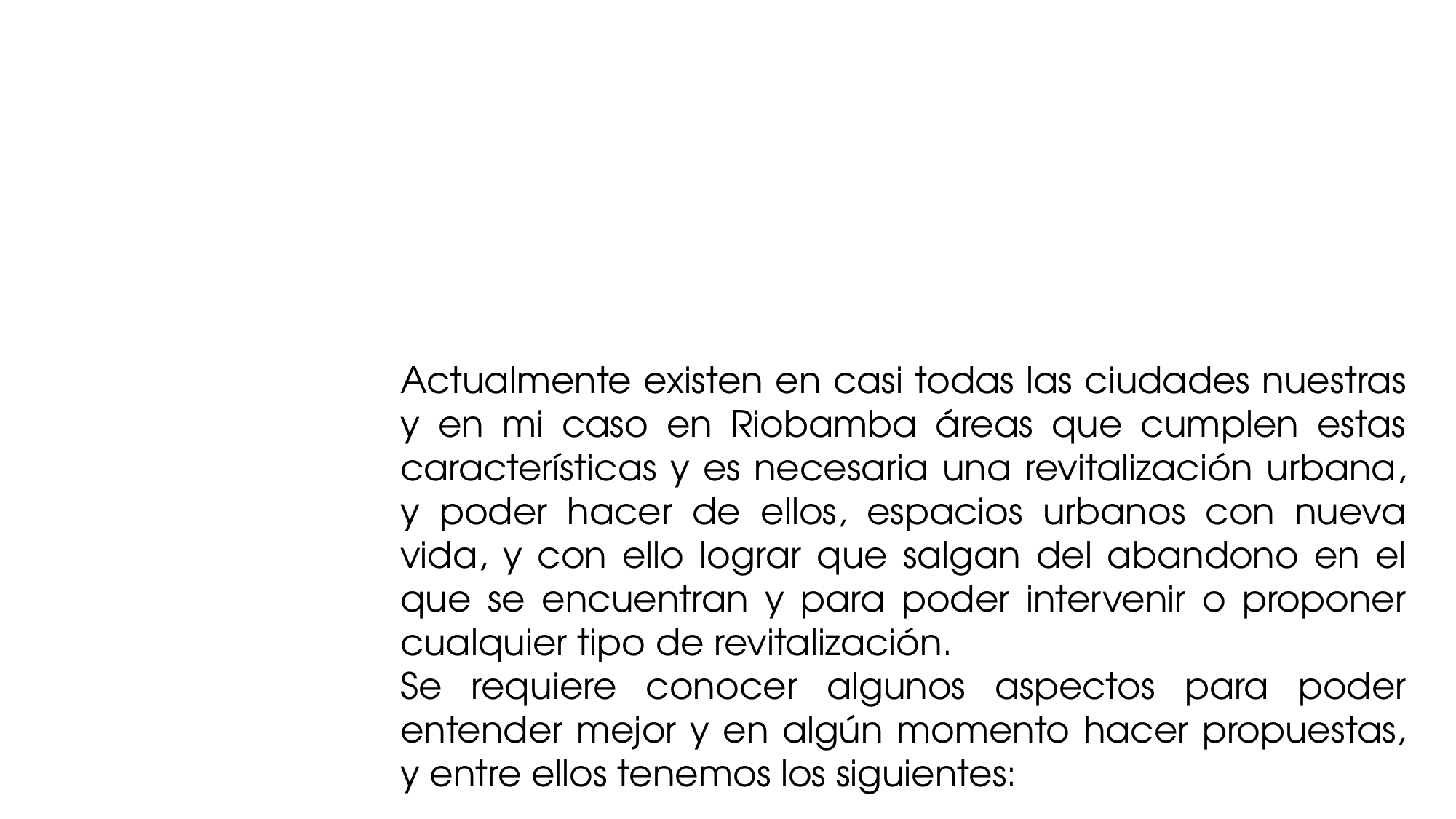

Actualmente existen en casi todas las ciudades nuestras y en mi caso en Riobamba áreas que cumplen estas características y es necesaria una revitalización urbana, y poder hacer de ellos, espacios urbanos con nueva vida, y con ello lograr que salgan del abandono en el que se encuentran y para poder intervenir o proponer cualquier tipo de revitalización.
Se requiere conocer algunos aspectos para poder entender mejor y en algún momento hacer propuestas, y entre ellos tenemos los siguientes: